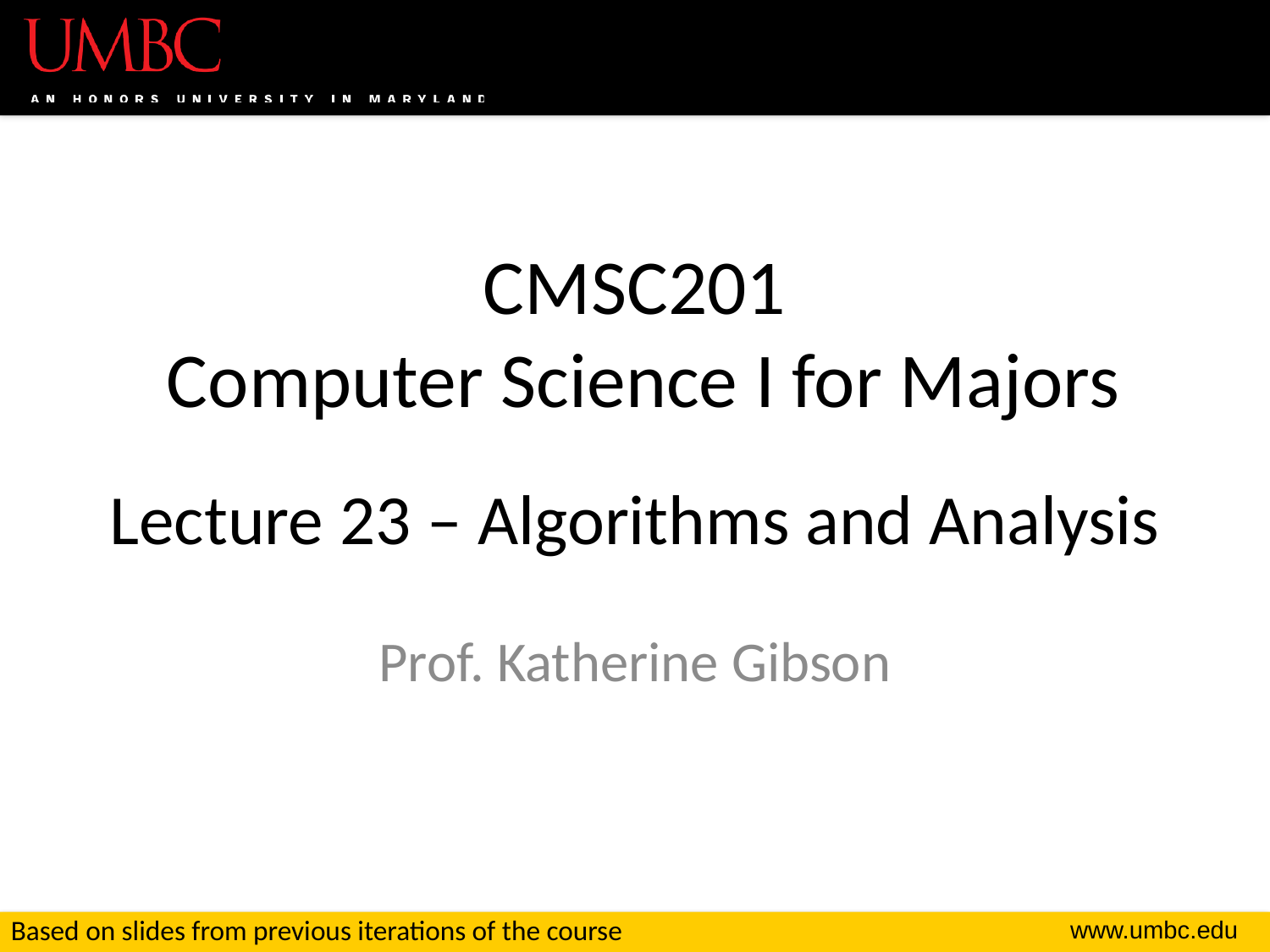

# CMSC201 Computer Science I for Majors Lecture 23 – Algorithms and Analysis

Prof. Katherine Gibson
Based on slides from previous iterations of the course